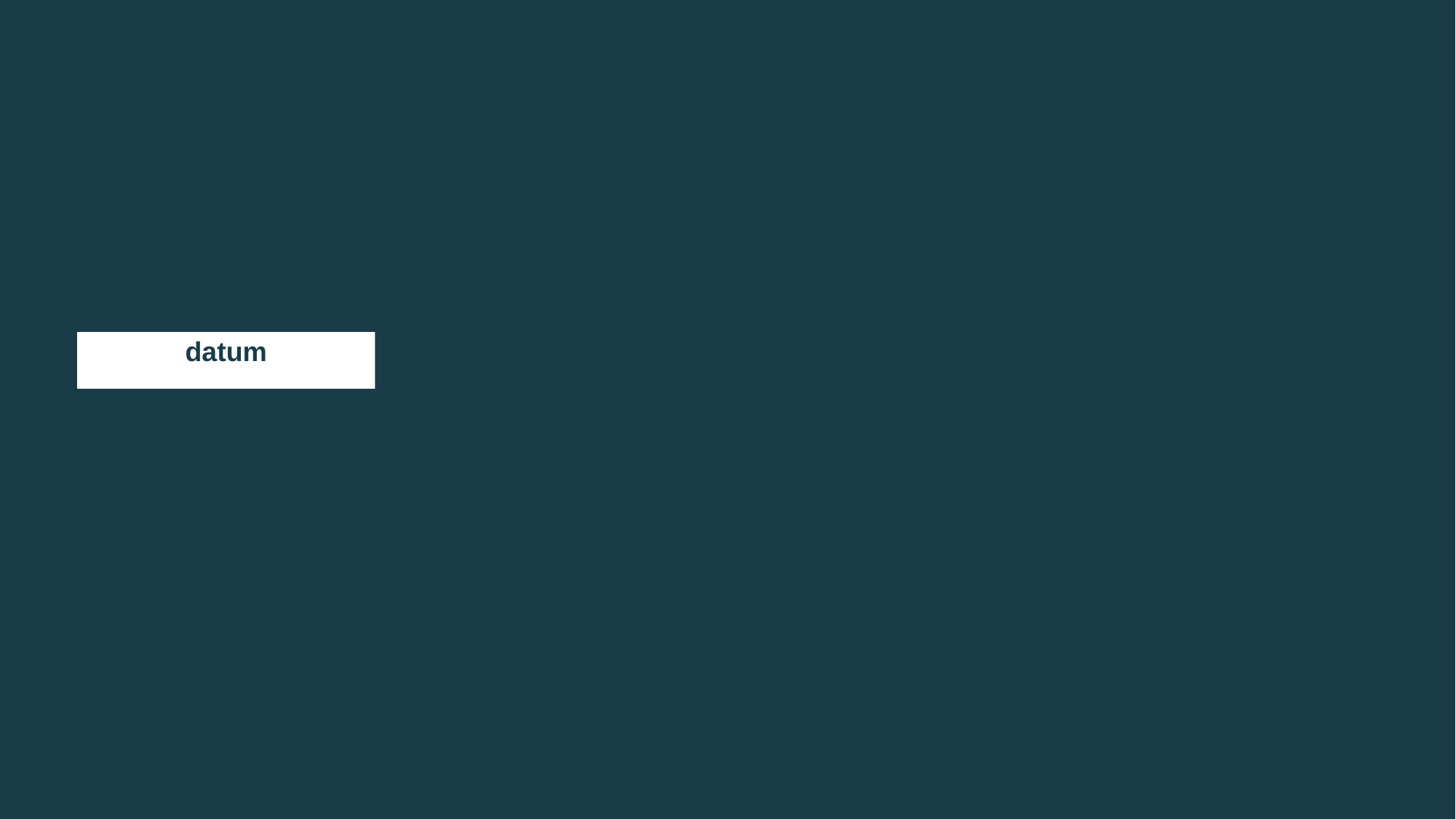

Huisstijllettertype is Nexa, als dat niet werkt: Verdana

datum
#